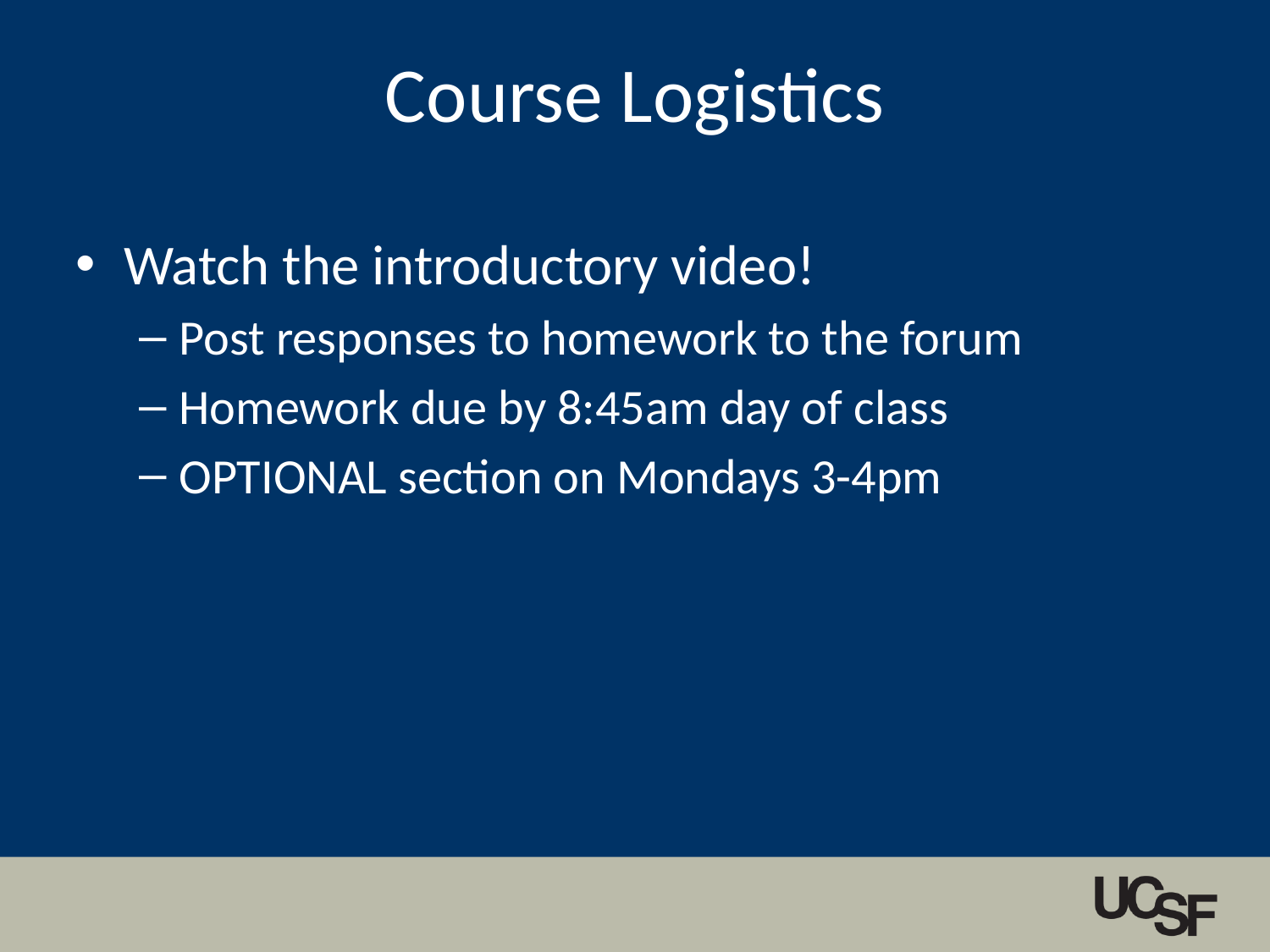

# Course Logistics
Watch the introductory video!
Post responses to homework to the forum
Homework due by 8:45am day of class
OPTIONAL section on Mondays 3-4pm